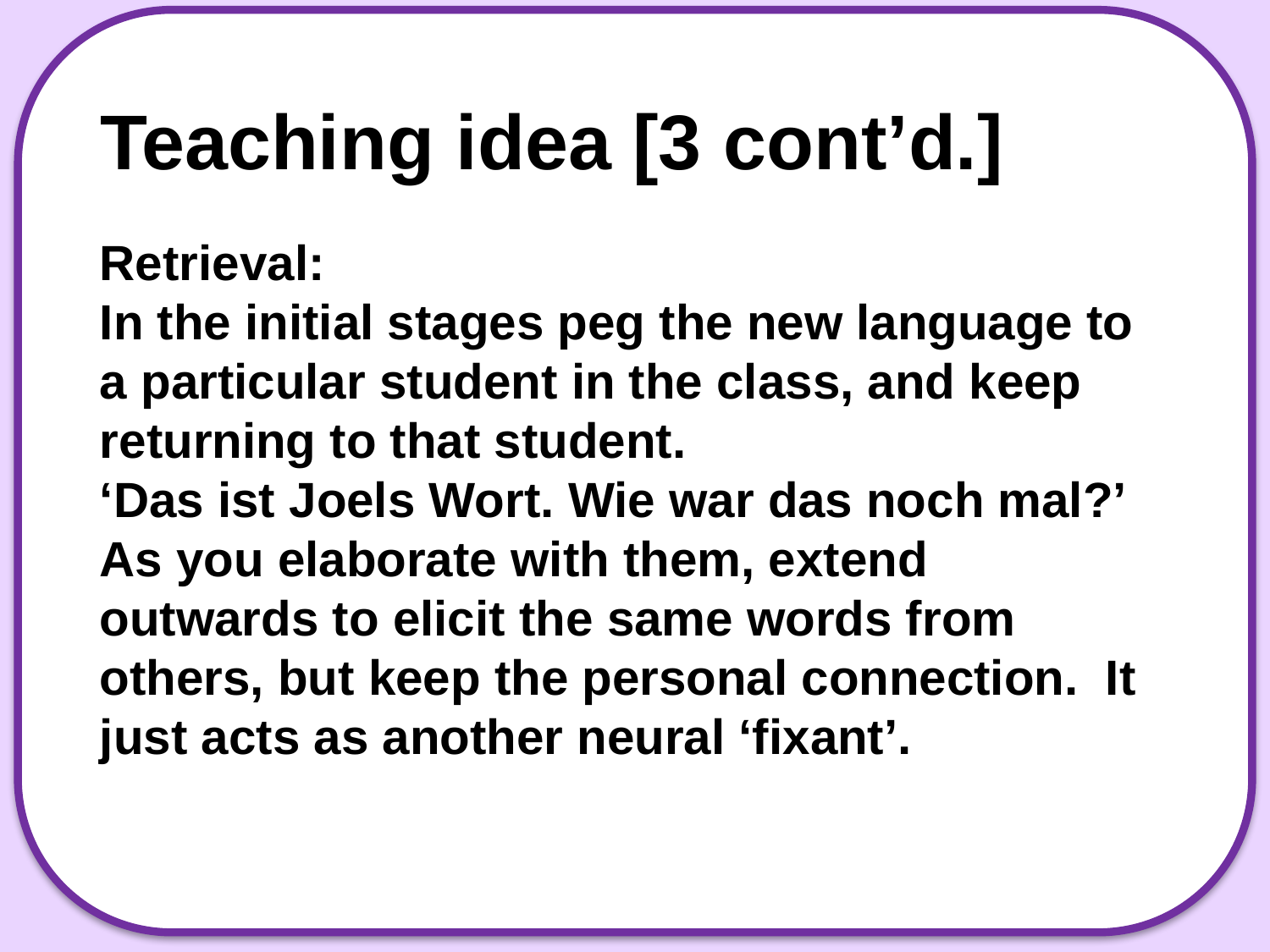

# Teaching idea [3 cont’d.]

Retrieval:
In the initial stages peg the new language to a particular student in the class, and keep returning to that student.
‘Das ist Joels Wort. Wie war das noch mal?’  As you elaborate with them, extend outwards to elicit the same words from others, but keep the personal connection.  It just acts as another neural ‘fixant’.